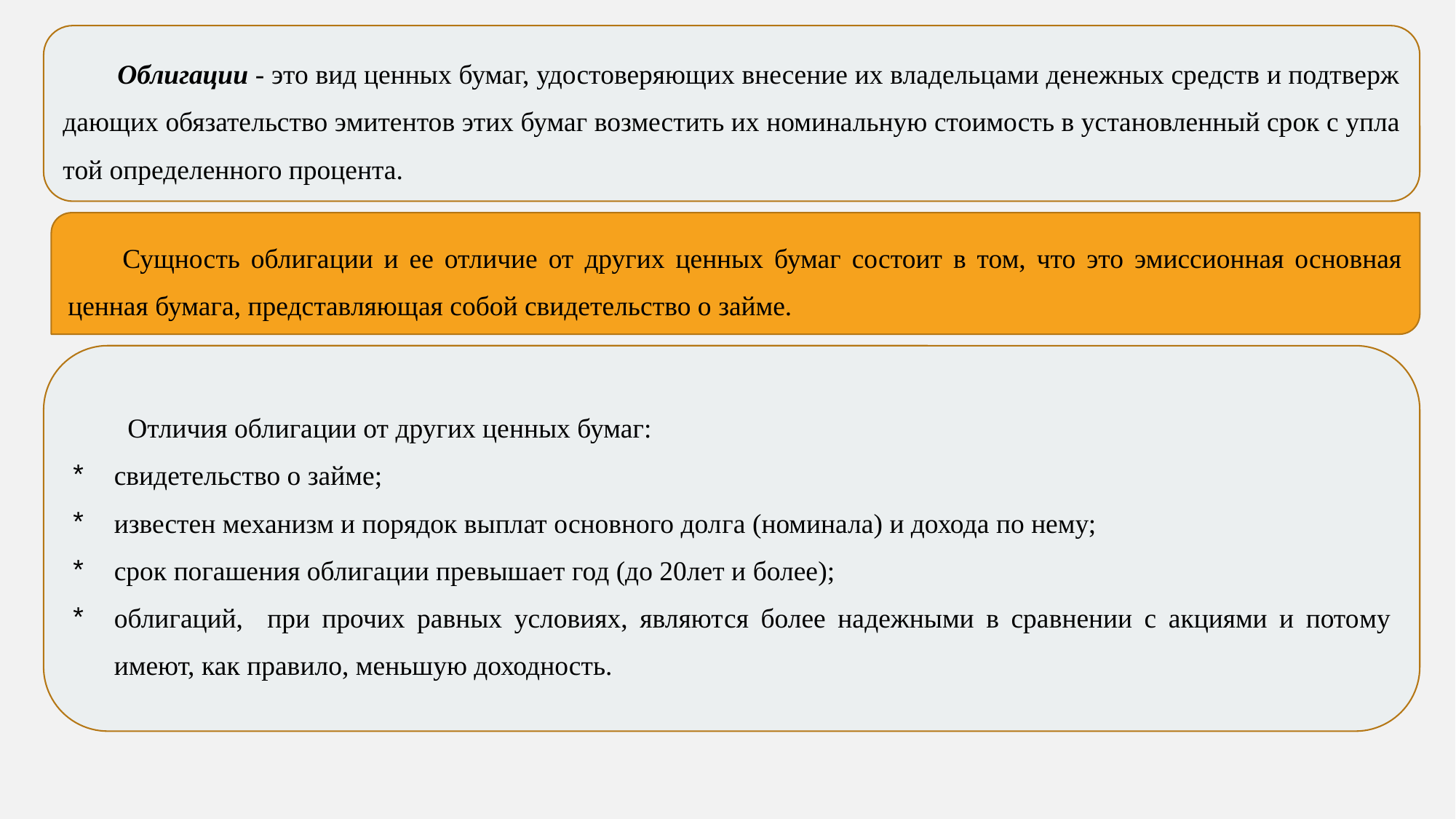

Облигации - это вид ценных бумаг, удостоверяющих внесение их владельцами денежных средств и подтверж­дающих обязательство эмитентов этих бумаг возместить их номинальную стоимость в установленный срок с упла­той определенного процента.
Сущность облигации и ее отличие от других ценных бумаг состоит в том, что это эмиссионная основная ценная бумага, представляющая собой свидетельство о займе.
Отличия облигации от других ценных бумаг:
свидетельство о займе;
известен механизм и порядок выплат основного дол­га (номинала) и дохода по нему;
срок погашения облигации превышает год (до 20лет и более);
облигаций,  при прочих равных условиях, являют­ся более надежными в сравнении с акциями и пото­му имеют, как правило, меньшую доходность.